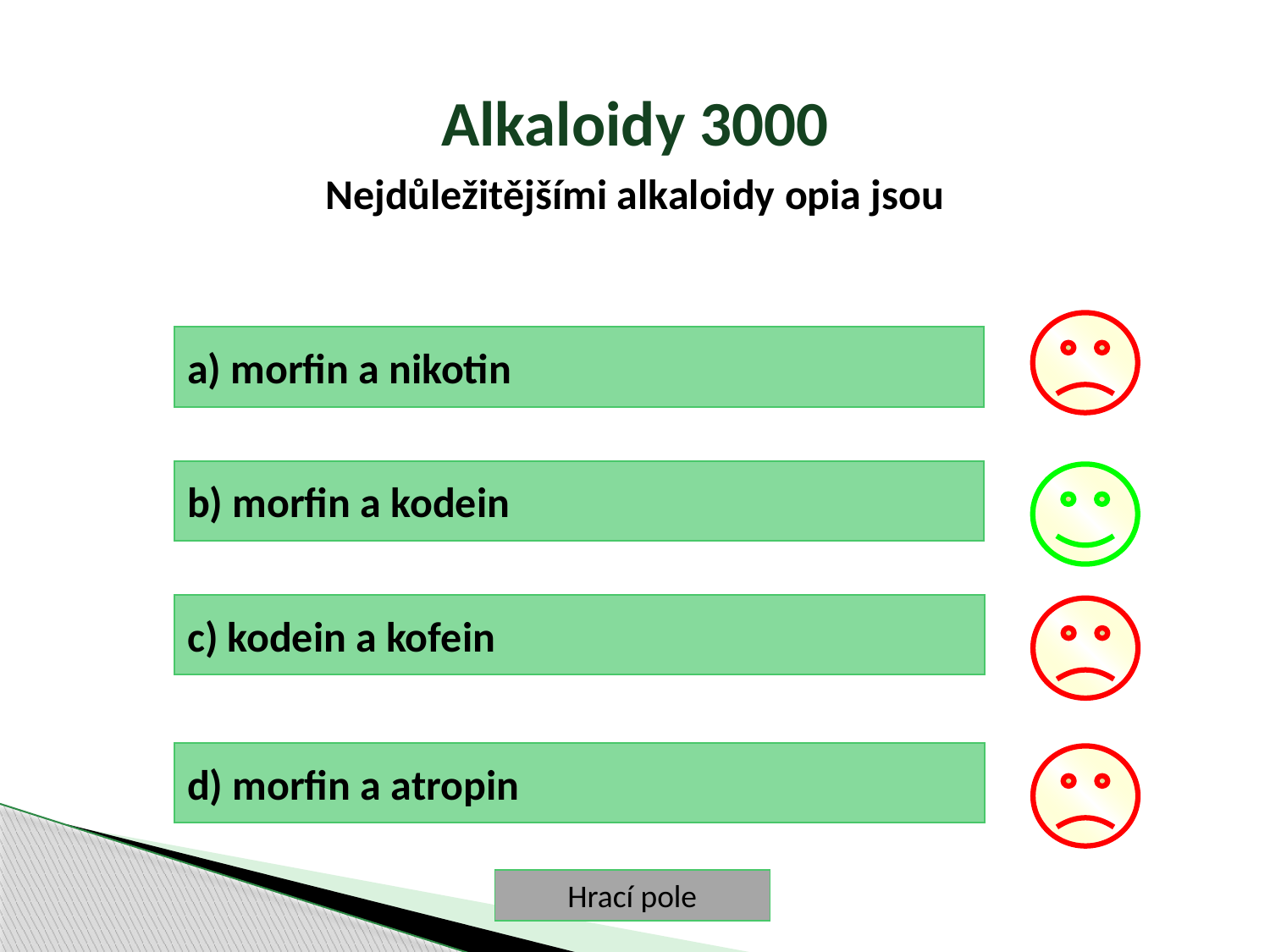

Alkaloidy 3000
Nejdůležitějšími alkaloidy opia jsou

a) morfin a nikotin
b) morfin a kodein

c) kodein a kofein

d) morfin a atropin

Hrací pole